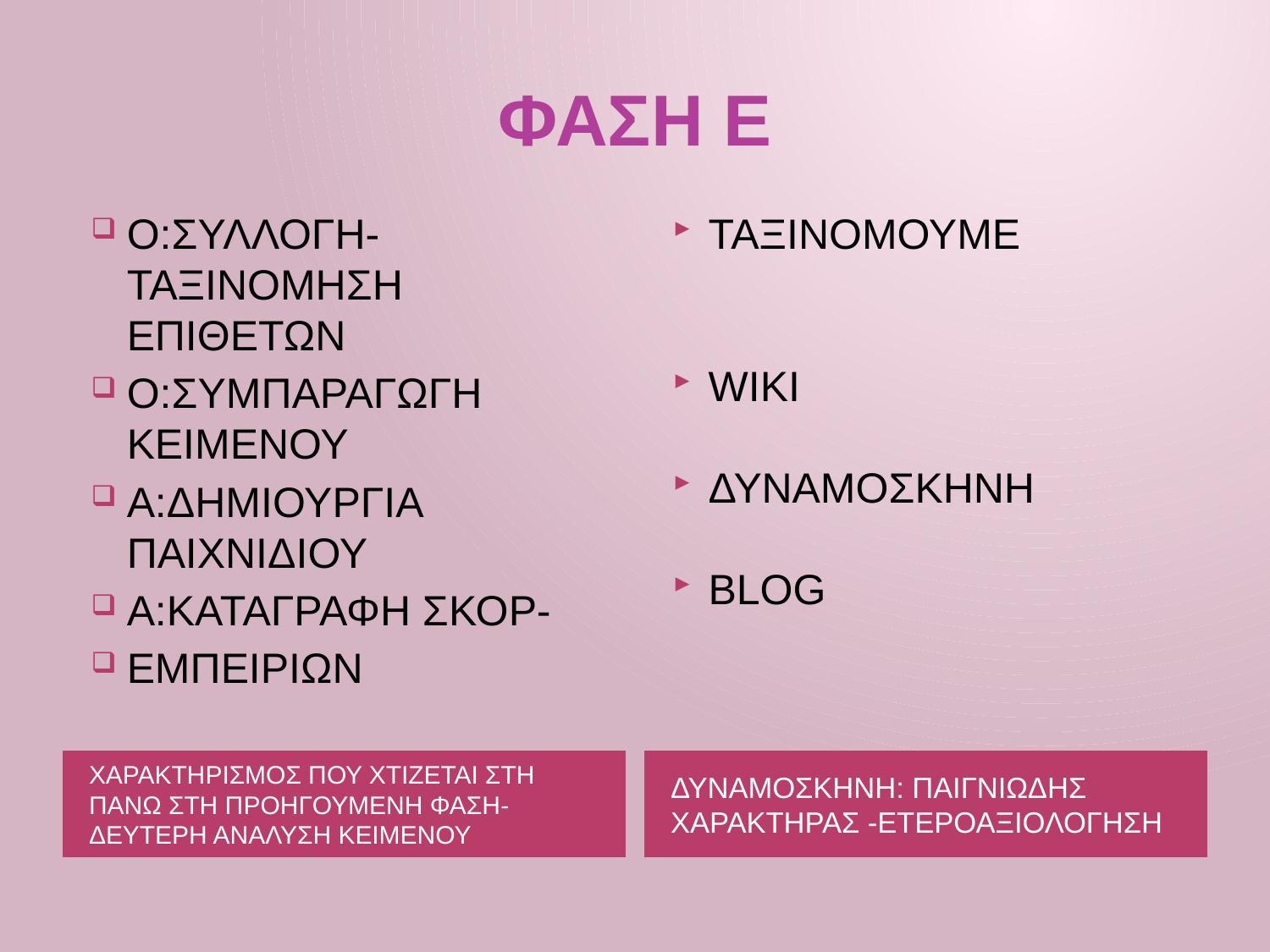

# ΦΑΣΗ Ε
Ο:ΣΥΛΛΟΓΗ-ΤΑΞΙΝΟΜΗΣΗ ΕΠΙΘΕΤΩΝ
O:ΣΥΜΠΑΡΑΓΩΓΗ ΚΕΙΜΕΝΟΥ
Α:ΔΗΜΙΟΥΡΓΙΑ ΠΑΙΧΝΙΔΙΟΥ
Α:ΚΑΤΑΓΡΑΦΗ ΣΚΟΡ-
ΕΜΠΕΙΡΙΩΝ

ΤΑΞΙΝΟΜΟΥΜΕ

WIKI

ΔΥΝΑΜΟΣΚΗΝΗ

BLOG
ΧΑΡΑΚΤΗΡΙΣΜΟΣ ΠΟΥ ΧΤΙΖΕΤΑΙ ΣΤΗ ΠΑΝΩ ΣΤΗ ΠΡΟΗΓΟΥΜΕΝΗ ΦΑΣΗ- ΔΕΥΤΕΡΗ ΑΝΑΛΥΣΗ ΚΕΙΜΕΝΟΥ
ΔΥΝΑΜΟΣΚΗΝΗ: ΠΑΙΓΝΙΩΔΗΣ ΧΑΡΑΚΤΗΡΑΣ -ΕΤΕΡΟΑΞΙΟΛΟΓΗΣΗ